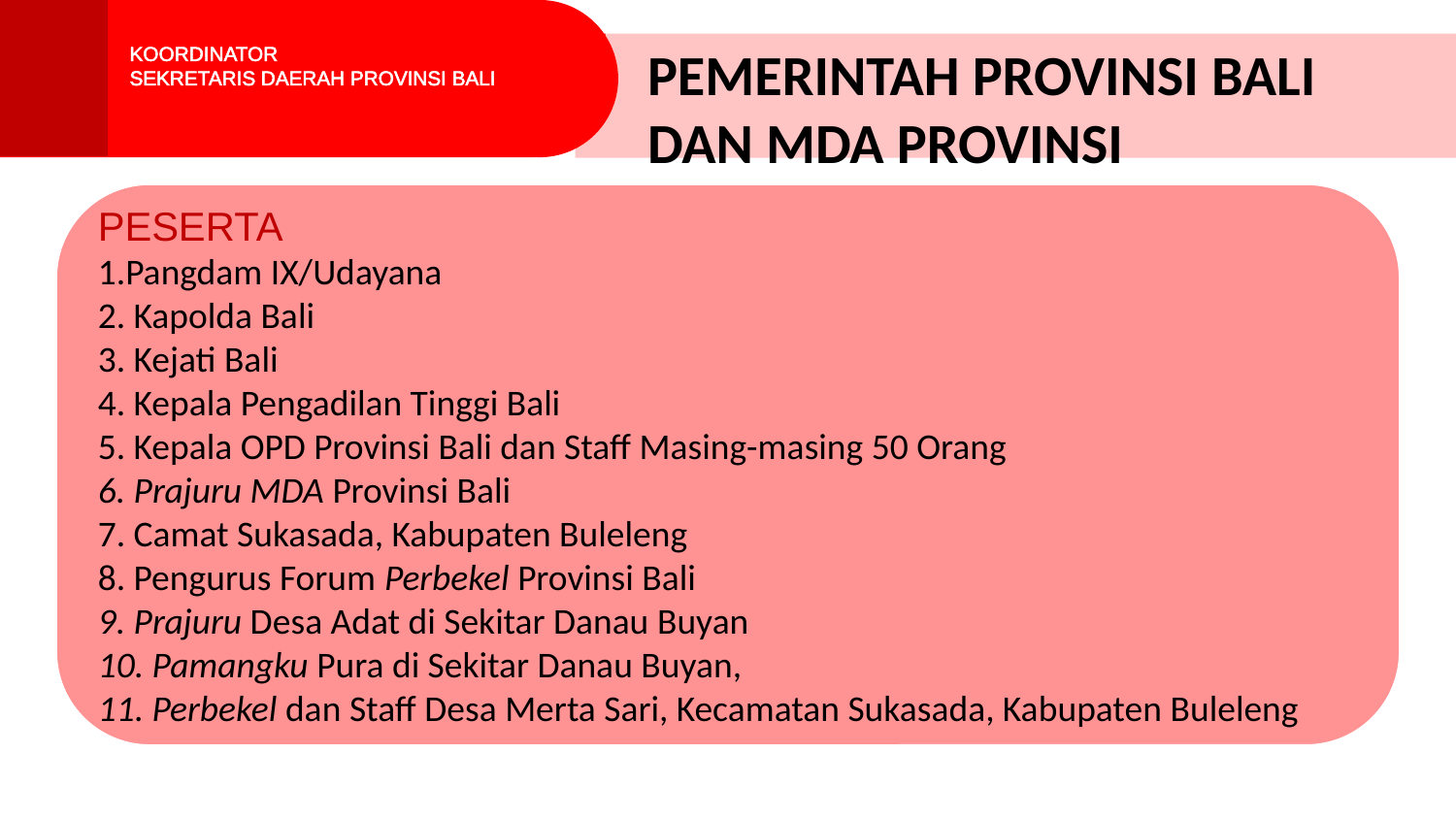

KOORDINATOR
SEKRETARIS DAERAH PROVINSI BALI

PEMERINTAH PROVINSI BALI
DAN MDA PROVINSI
PESERTA
1.Pangdam IX/Udayana
2. Kapolda Bali
3. Kejati Bali
4. Kepala Pengadilan Tinggi Bali
5. Kepala OPD Provinsi Bali dan Staff Masing-masing 50 Orang
6. Prajuru MDA Provinsi Bali
7. Camat Sukasada, Kabupaten Buleleng
8. Pengurus Forum Perbekel Provinsi Bali
9. Prajuru Desa Adat di Sekitar Danau Buyan
10. Pamangku Pura di Sekitar Danau Buyan,
11. Perbekel dan Staff Desa Merta Sari, Kecamatan Sukasada, Kabupaten Buleleng